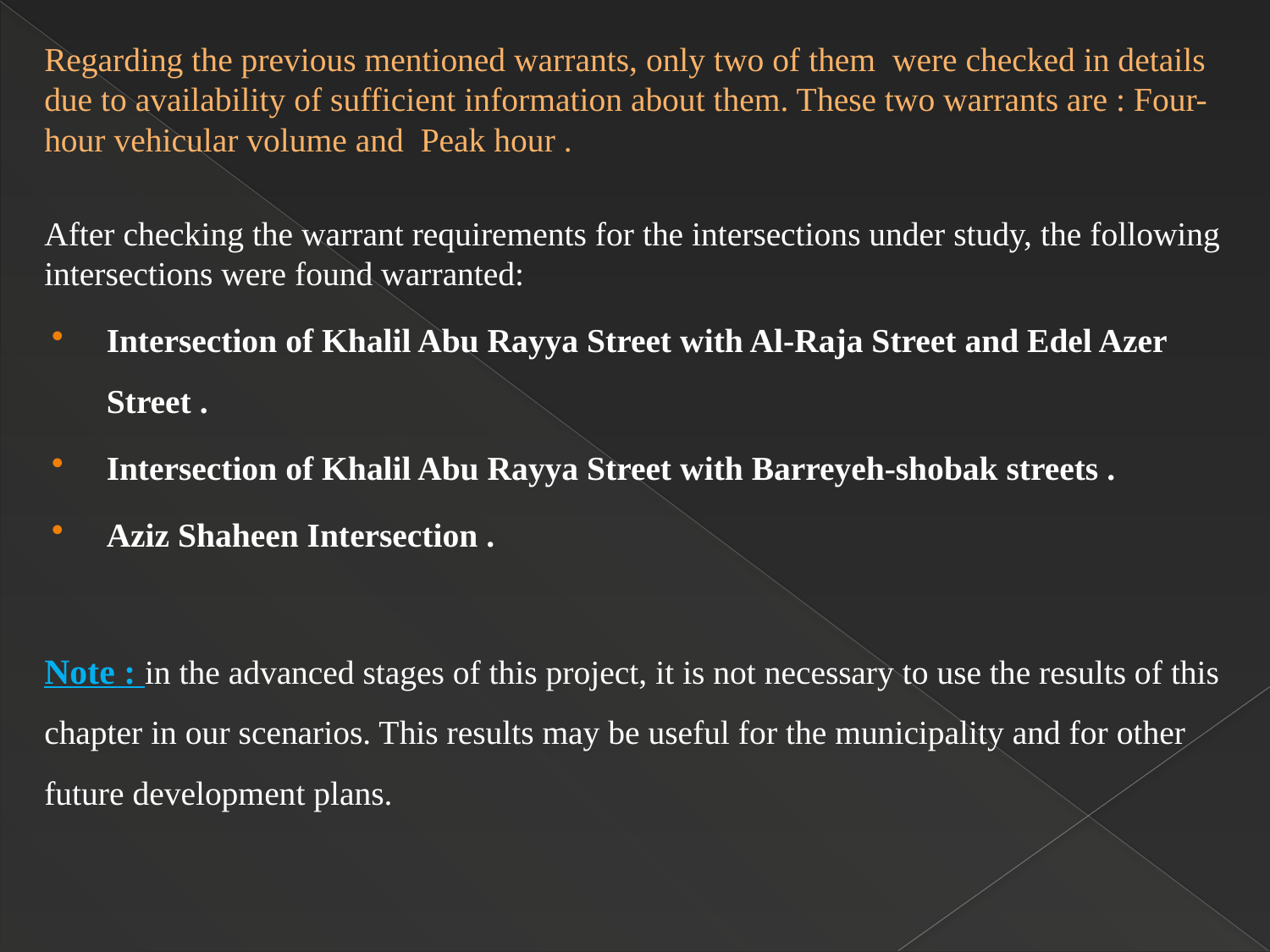

Regarding the previous mentioned warrants, only two of them  were checked in details due to availability of sufficient information about them. These two warrants are : Four-hour vehicular volume and  Peak hour .

After checking the warrant requirements for the intersections under study, the following intersections were found warranted:
Intersection of Khalil Abu Rayya Street with Al-Raja Street and Edel Azer Street .
Intersection of Khalil Abu Rayya Street with Barreyeh-shobak streets .
Aziz Shaheen Intersection .

Note : in the advanced stages of this project, it is not necessary to use the results of this chapter in our scenarios. This results may be useful for the municipality and for other future development plans.